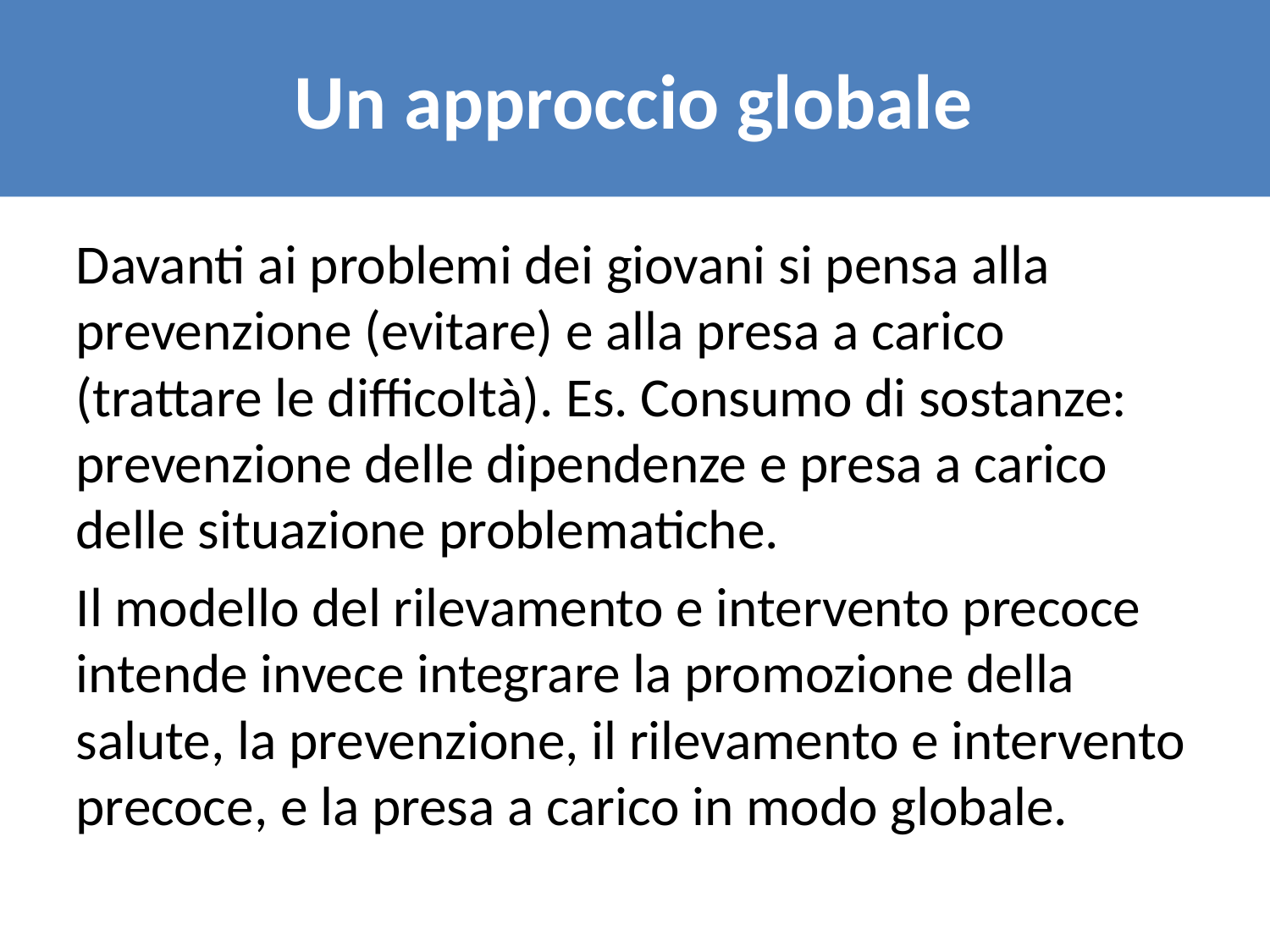

Definizione di intervento precoce
Un approccio globale
Davanti ai problemi dei giovani si pensa alla prevenzione (evitare) e alla presa a carico (trattare le difficoltà). Es. Consumo di sostanze: prevenzione delle dipendenze e presa a carico delle situazione problematiche.
Il modello del rilevamento e intervento precoce intende invece integrare la promozione della salute, la prevenzione, il rilevamento e intervento precoce, e la presa a carico in modo globale.